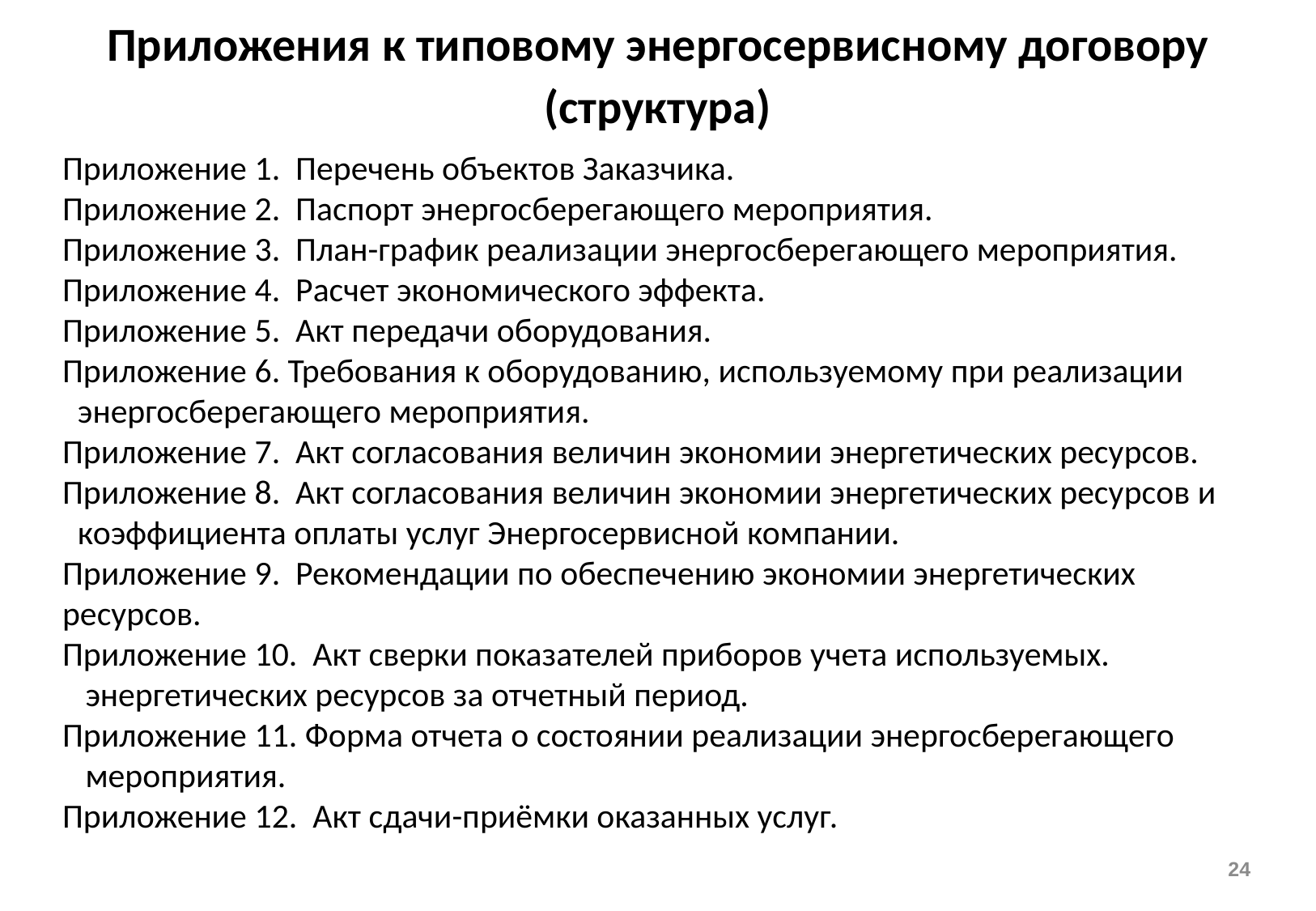

Приложения к типовому энергосервисному договору (структура)
Приложение 1.  Перечень объектов Заказчика.
Приложение 2.  Паспорт энергосберегающего мероприятия.
Приложение 3.  План-график реализации энергосберегающего мероприятия.
Приложение 4.  Расчет экономического эффекта.
Приложение 5.  Акт передачи оборудования.
Приложение 6. Требования к оборудованию, используемому при реализации
  энергосберегающего мероприятия.
Приложение 7.  Акт согласования величин экономии энергетических ресурсов. Приложение 8.  Акт согласования величин экономии энергетических ресурсов и
  коэффициента оплаты услуг Энергосервисной компании.
Приложение 9.  Рекомендации по обеспечению экономии энергетических ресурсов.
Приложение 10.  Акт сверки показателей приборов учета используемых.
   энергетических ресурсов за отчетный период.
Приложение 11. Форма отчета о состоянии реализации энергосберегающего
   мероприятия.
Приложение 12.  Акт сдачи-приёмки оказанных услуг.

24